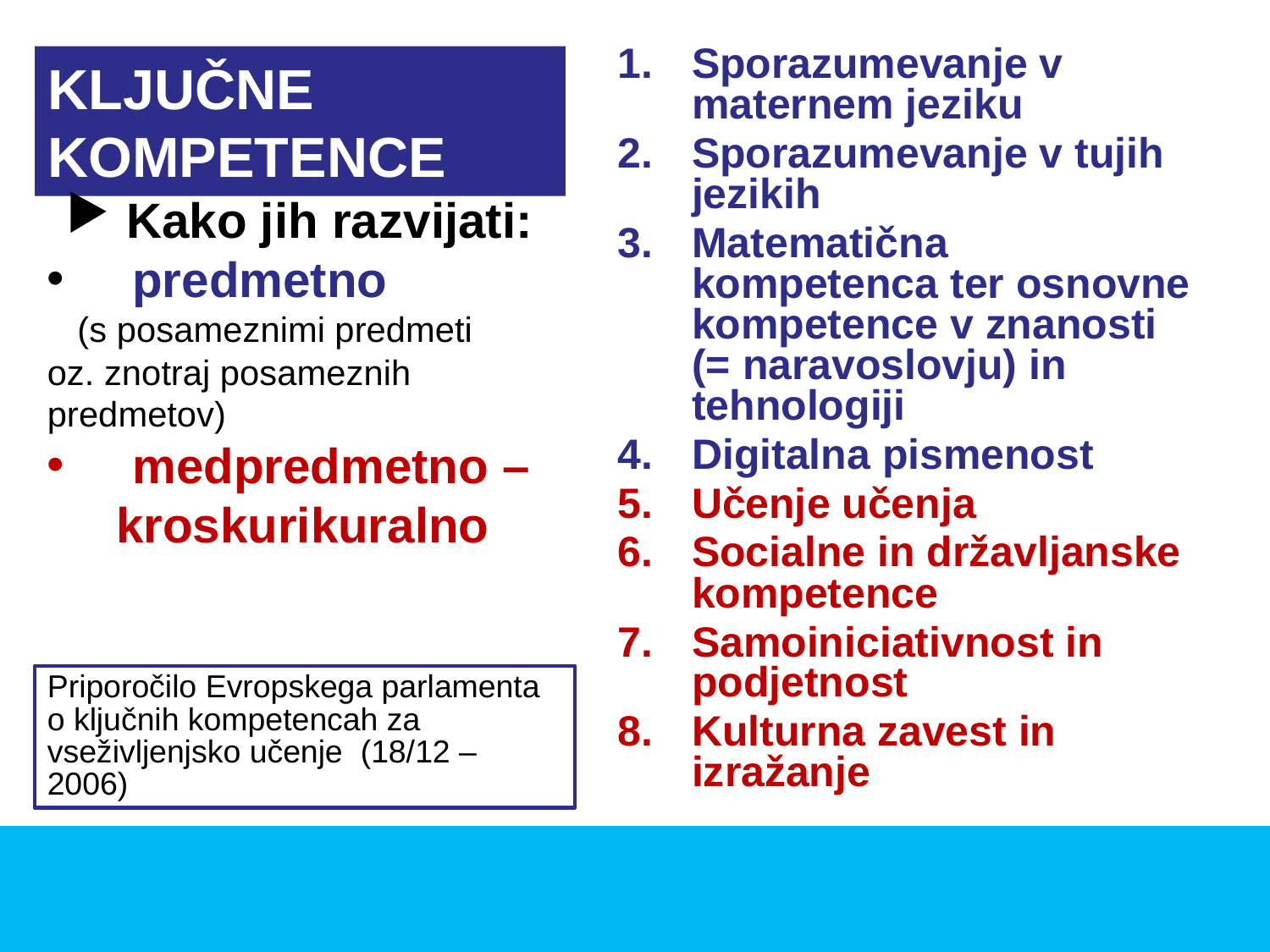

Sporazumevanje v maternem jeziku
Sporazumevanje v tujih jezikih
Matematična kompetenca ter osnovne kompetence v znanosti (= naravoslovju) in tehnologiji
Digitalna pismenost
Učenje učenja
Socialne in državljanske kompetence
Samoiniciativnost in podjetnost
Kulturna zavest in izražanje
# KLJUČNE KOMPETENCE

 Kako jih razvijati:
    predmetno
(s posameznimi predmeti
oz. znotraj posameznih predmetov)
    medpredmetno –
     kroskurikuralno
Priporočilo Evropskega parlamenta o ključnih kompetencah za vseživljenjsko učenje  (18/12 – 2006)